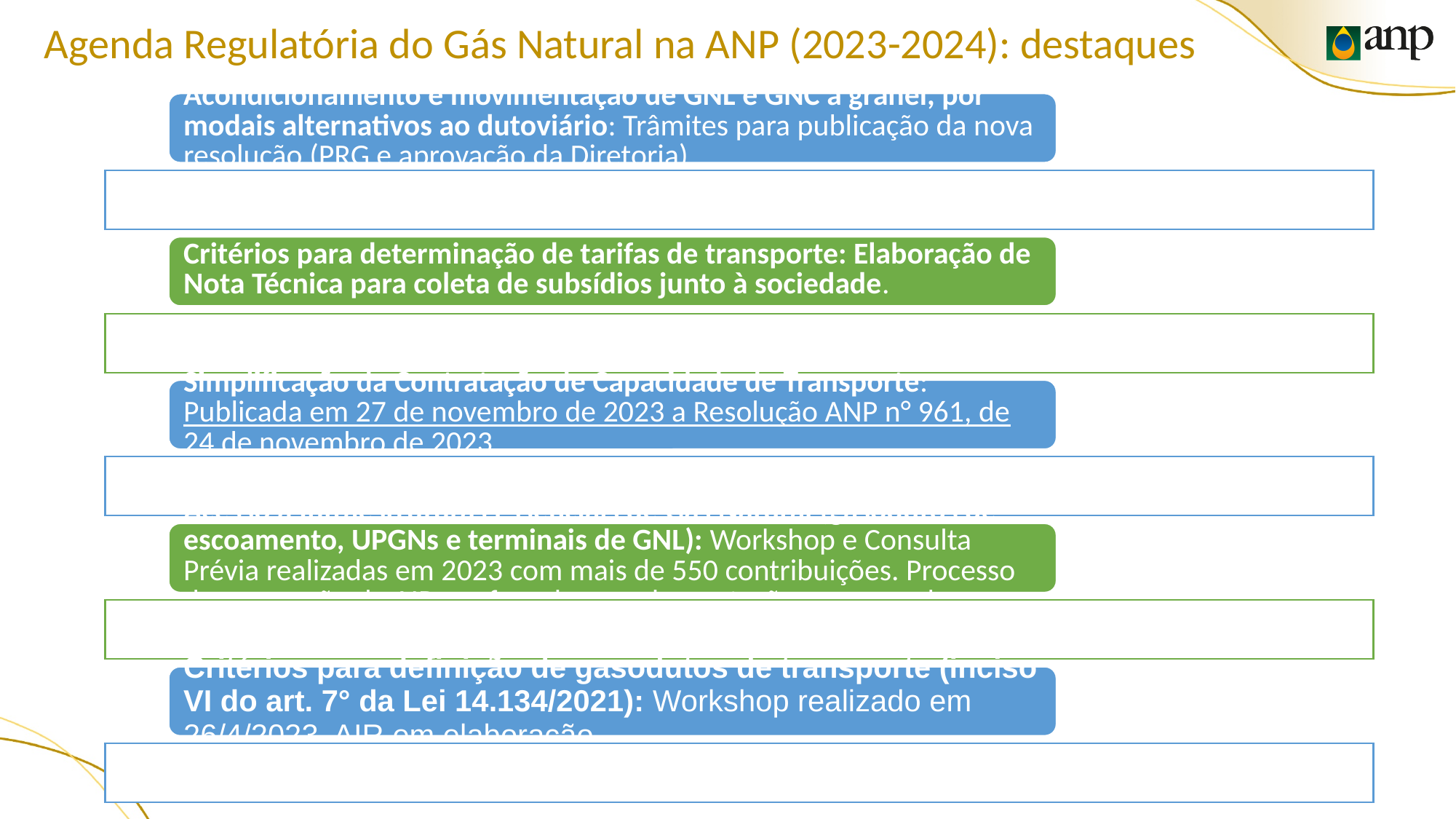

Agenda Regulatória do Gás Natural na ANP (2023-2024): destaques
Acondicionamento e movimentação de GNL e GNC a granel, por modais alternativos ao dutoviário: Trâmites para publicação da nova resolução (PRG e aprovação da Diretoria)
Critérios para determinação de tarifas de transporte: Elaboração de Nota Técnica para coleta de subsídios junto à sociedade.
Simplificação da Contratação de Capacidade de Transporte: Publicada em 27 de novembro de 2023 a Resolução ANP n° 961, de 24 de novembro de 2023.
Acesso a Infraestruturas Essenciais de Gás Natural (gasodutos de escoamento, UPGNs e terminais de GNL): Workshop e Consulta Prévia realizadas em 2023 com mais de 550 contribuições. Processo de aprovação da AIR em fase de complementação processual.
Critérios para definição de gasodutos de transporte (inciso VI do art. 7° da Lei 14.134/2021): Workshop realizado em 26/4/2023. AIR em elaboração.